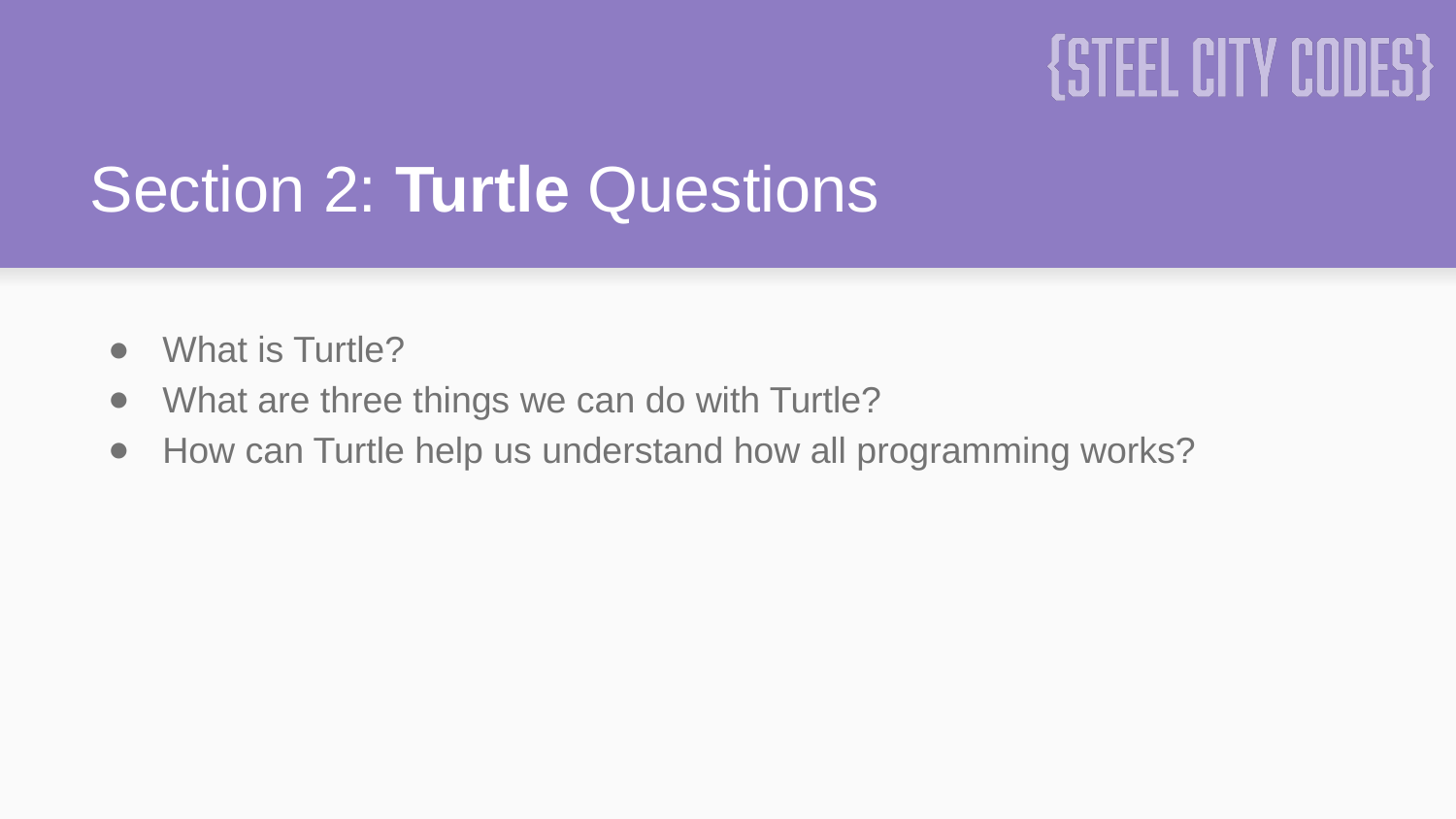

# Section 2: Turtle Questions
What is Turtle?
What are three things we can do with Turtle?
How can Turtle help us understand how all programming works?